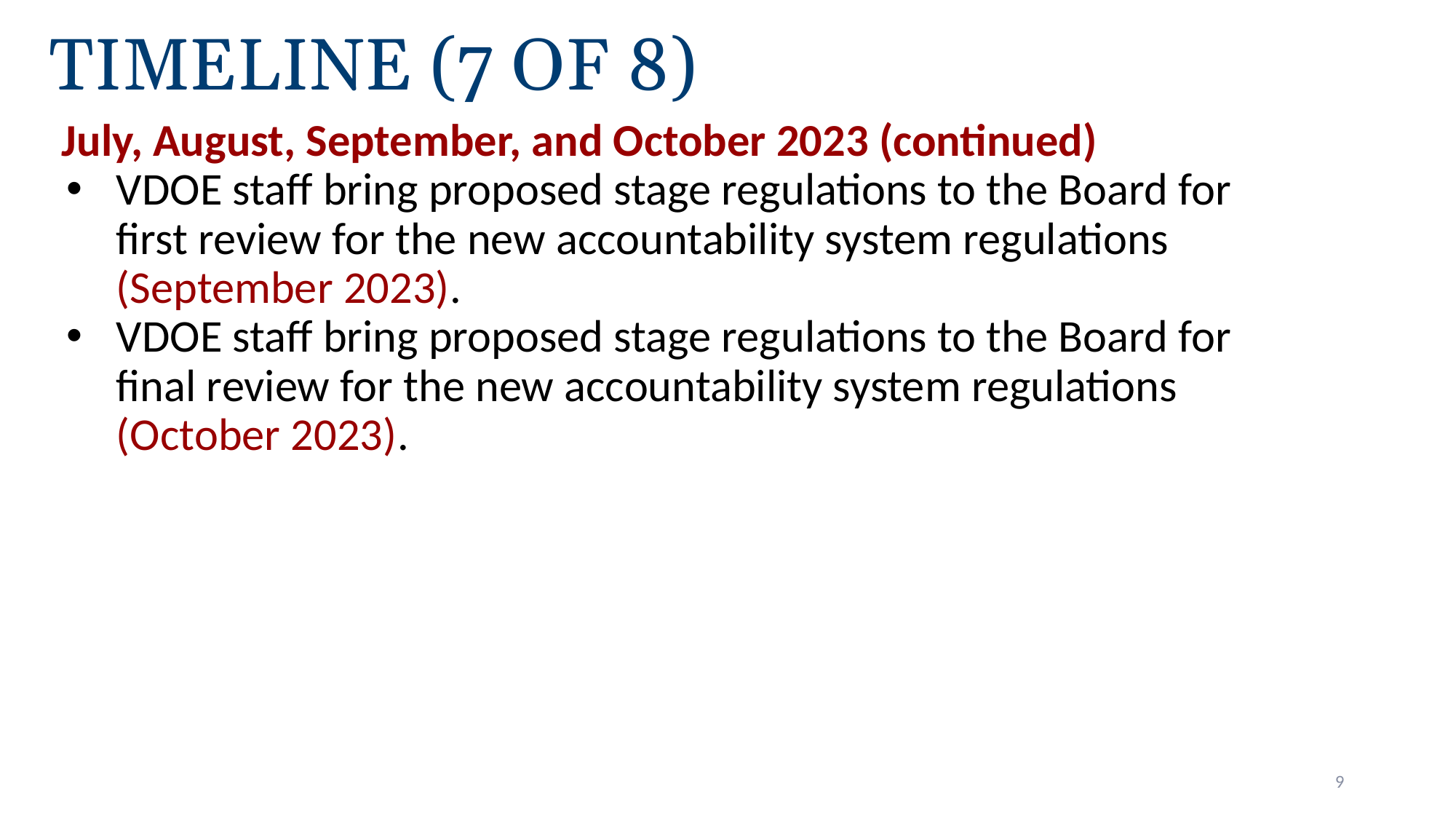

# Timeline (7 of 8)
July, August, September, and October 2023 (continued)
VDOE staff bring proposed stage regulations to the Board for first review for the new accountability system regulations (September 2023).
VDOE staff bring proposed stage regulations to the Board for final review for the new accountability system regulations (October 2023).
9